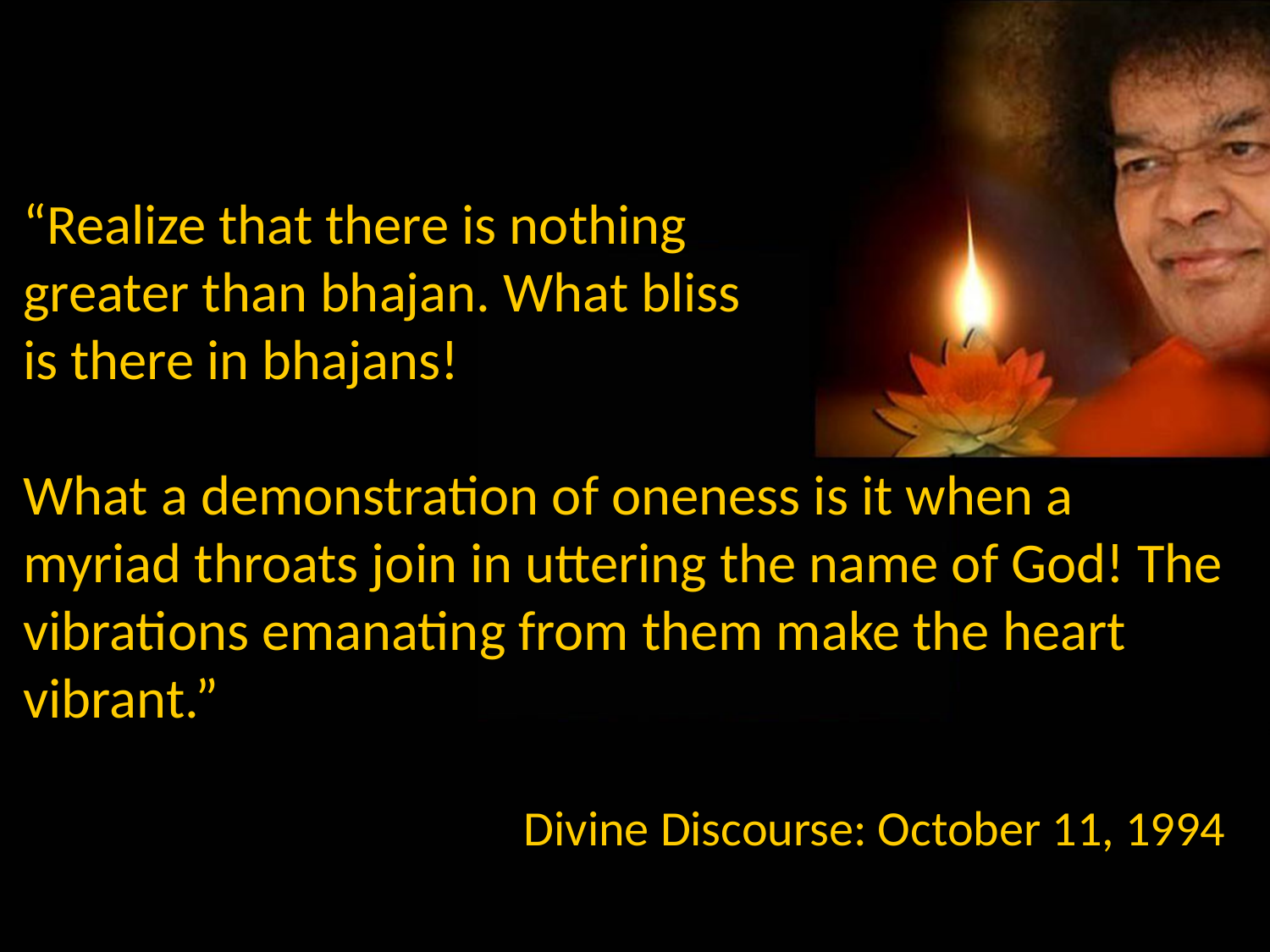

“Realize that there is nothing
greater than bhajan. What bliss
is there in bhajans!

What a demonstration of oneness is it when a myriad throats join in uttering the name of God! The vibrations emanating from them make the heart vibrant.”

Divine Discourse: October 11, 1994